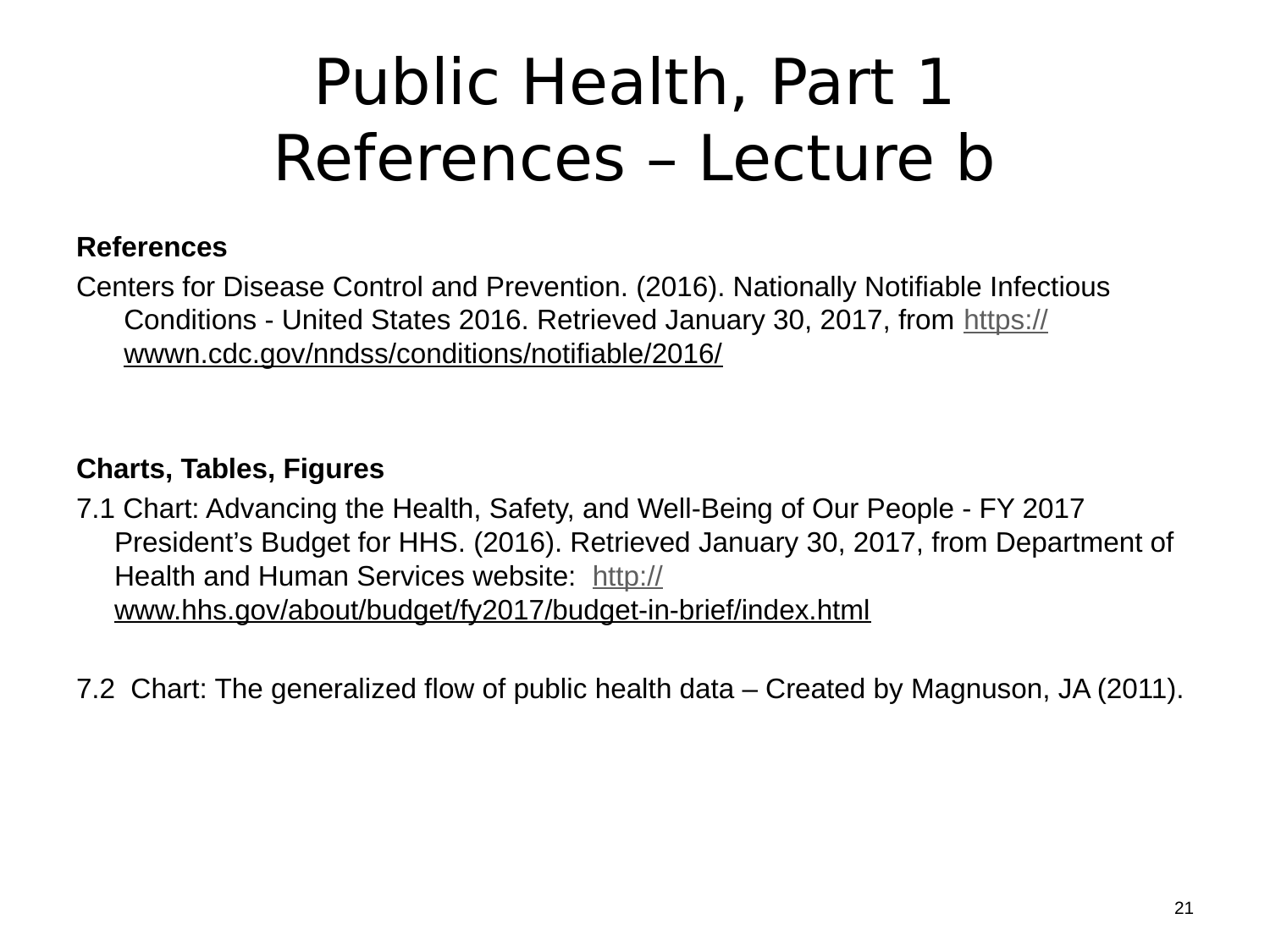

# Public Health, Part 1 References – Lecture b
References
Centers for Disease Control and Prevention. (2016). Nationally Notifiable Infectious Conditions - United States 2016. Retrieved January 30, 2017, from https://wwwn.cdc.gov/nndss/conditions/notifiable/2016/
Charts, Tables, Figures
7.1 Chart: Advancing the Health, Safety, and Well-Being of Our People - FY 2017 President’s Budget for HHS. (2016). Retrieved January 30, 2017, from Department of Health and Human Services website:  http://www.hhs.gov/about/budget/fy2017/budget-in-brief/index.html

7.2  Chart: The generalized flow of public health data – Created by Magnuson, JA (2011).
21